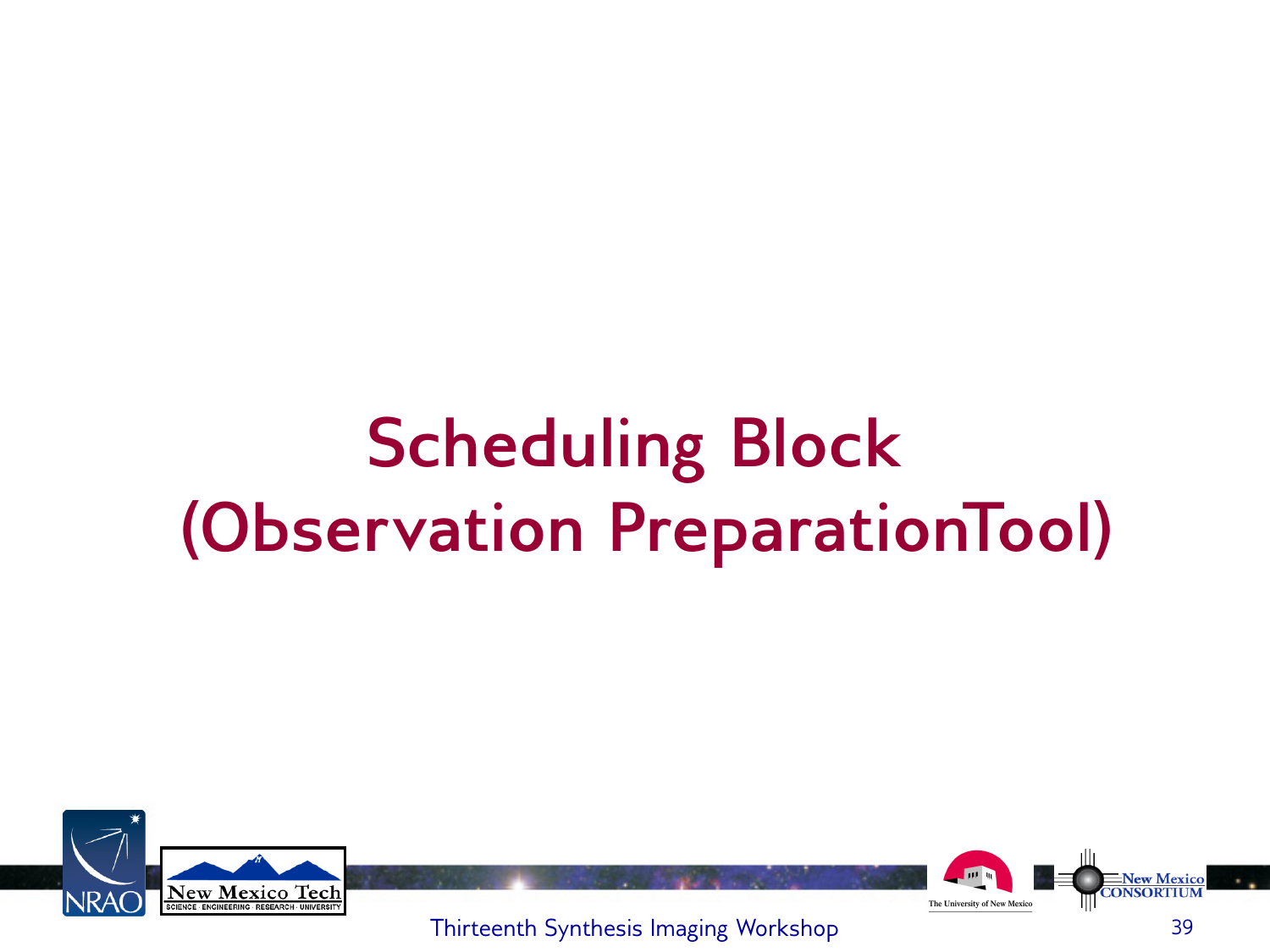

# Scheduling Block (Observation PreparationTool)
Thirteenth Synthesis Imaging Workshop
39